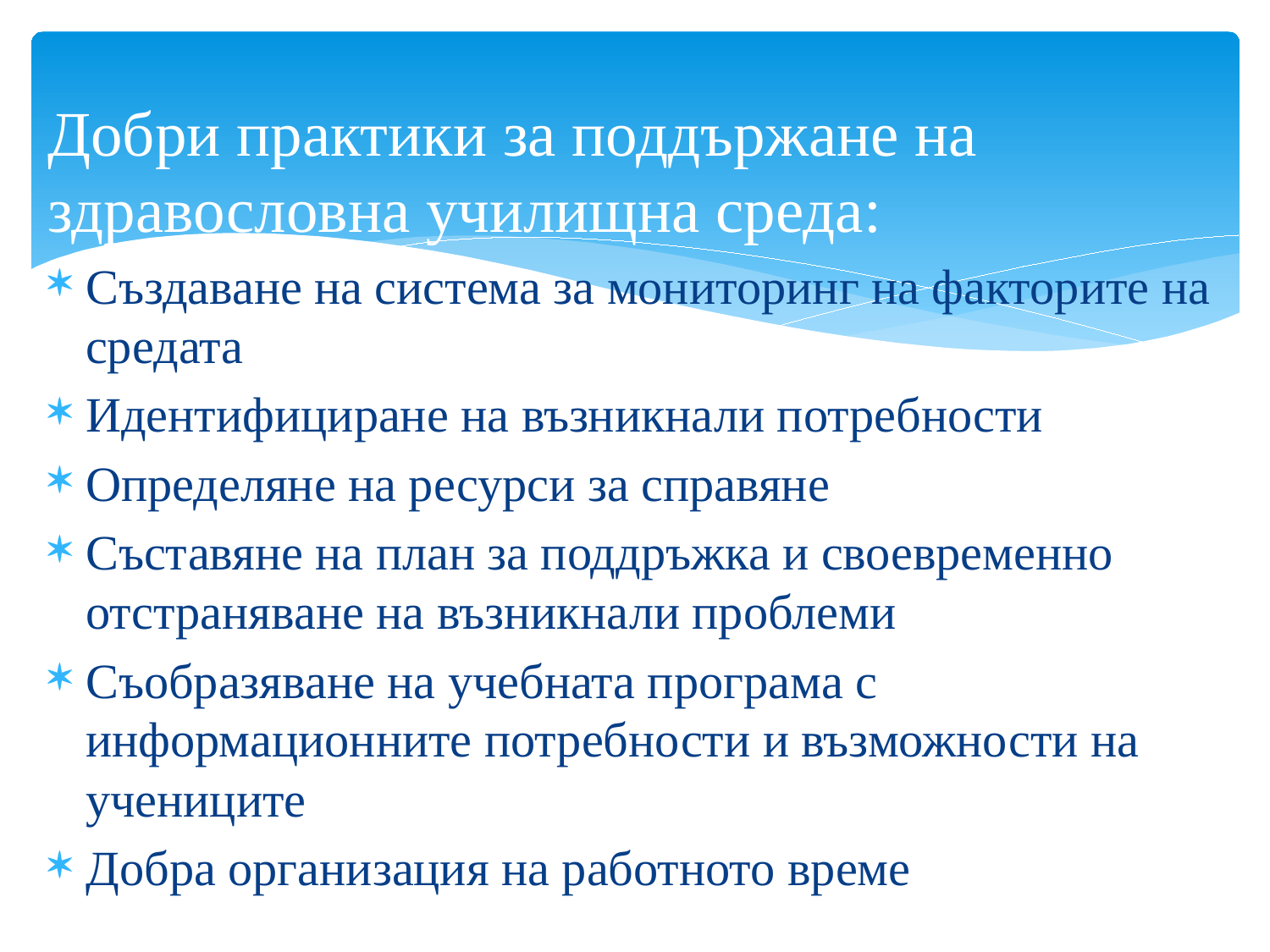

Добри практики за поддържане на здравословна училищна среда:
Създаване на система за мониторинг на факторите на средата
Идентифициране на възникнали потребности
Определяне на ресурси за справяне
Съставяне на план за поддръжка и своевременно отстраняване на възникнали проблеми
Съобразяване на учебната програма с информационните потребности и възможности на учениците
Добра организация на работното време